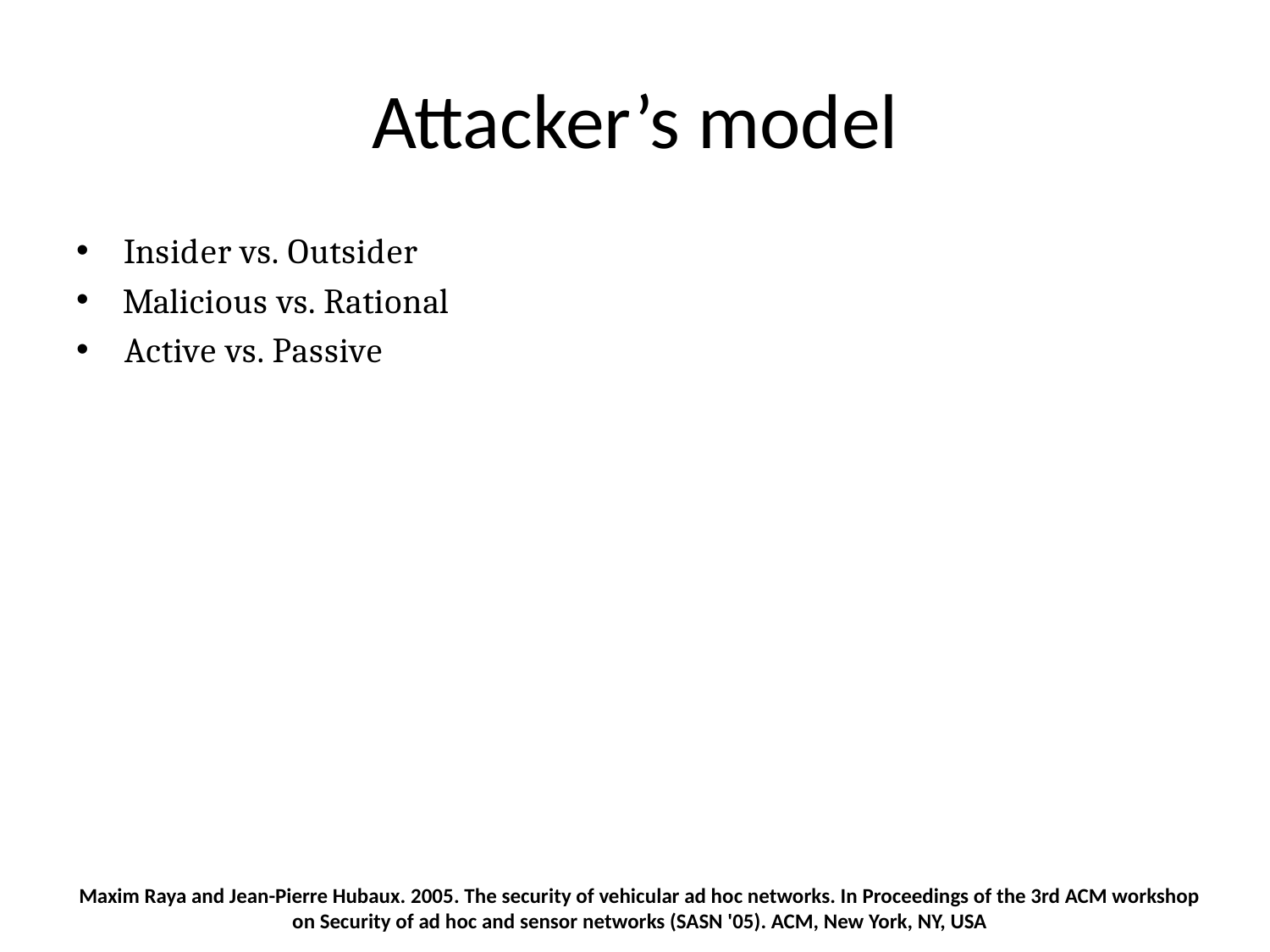

# Attacker’s model
Insider vs. Outsider
Malicious vs. Rational
Active vs. Passive
Maxim Raya and Jean-Pierre Hubaux. 2005. The security of vehicular ad hoc networks. In Proceedings of the 3rd ACM workshop on Security of ad hoc and sensor networks (SASN '05). ACM, New York, NY, USA